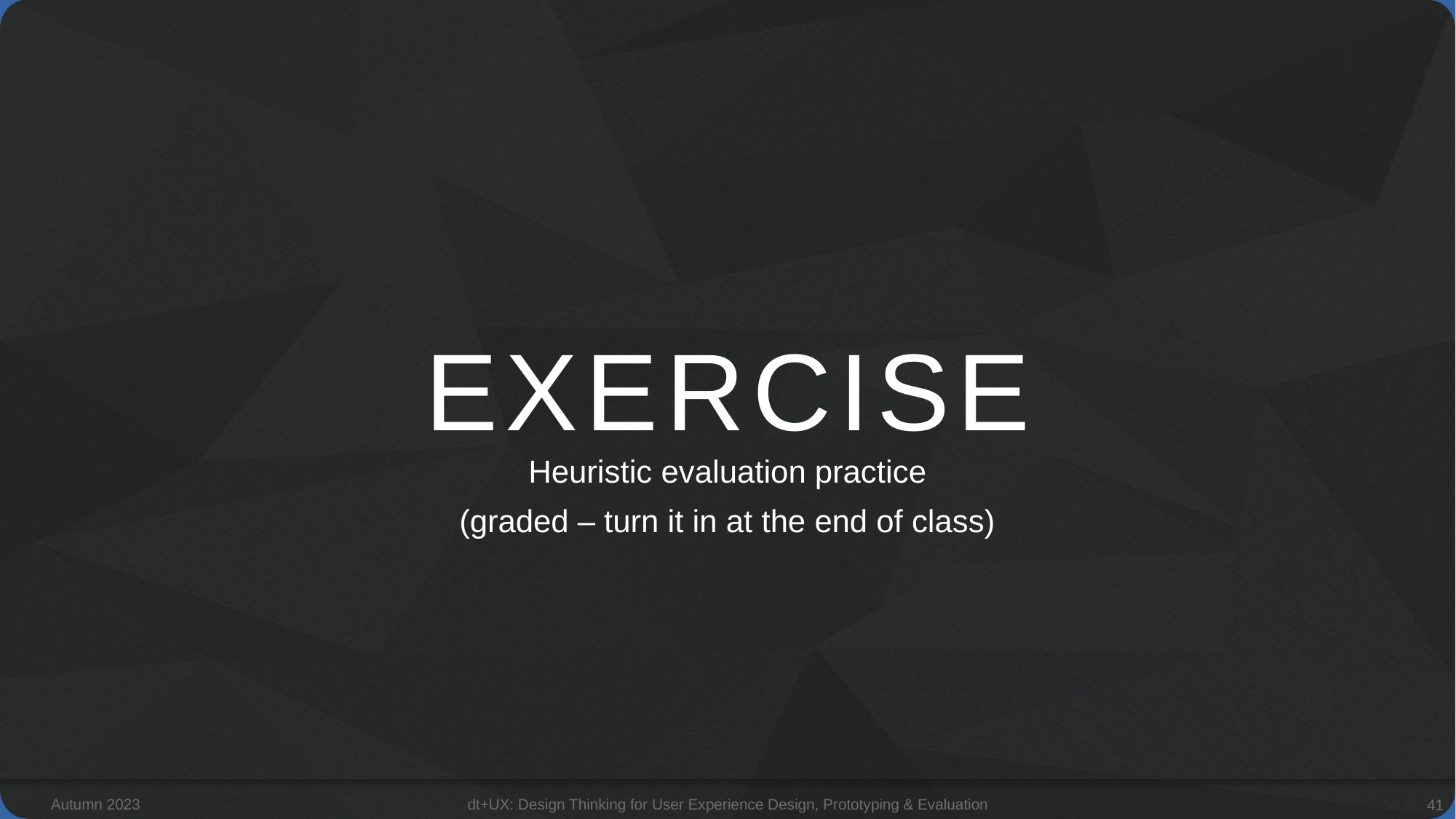

# E X E R C I S E
Heuristic evaluation practice
(graded – turn it in at the end of class)
Autumn 2023
dt+UX: Design Thinking for User Experience Design, Prototyping & Evaluation
41